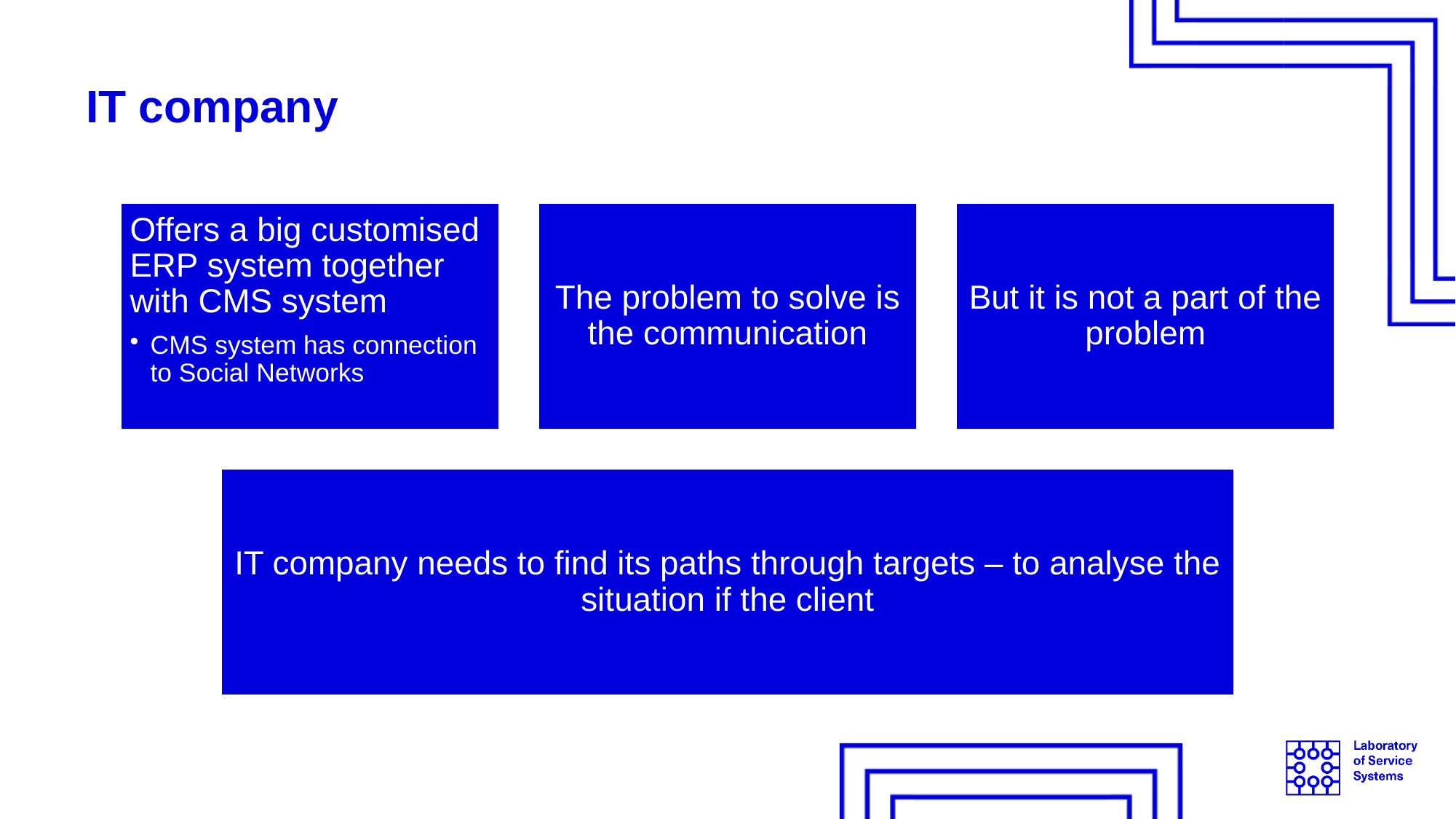

# IT company
Offers a big customised ERP system together with CMS system
CMS system has connection to Social Networks
The problem to solve is the communication
But it is not a part of the problem
IT company needs to find its paths through targets – to analyse the situation if the client